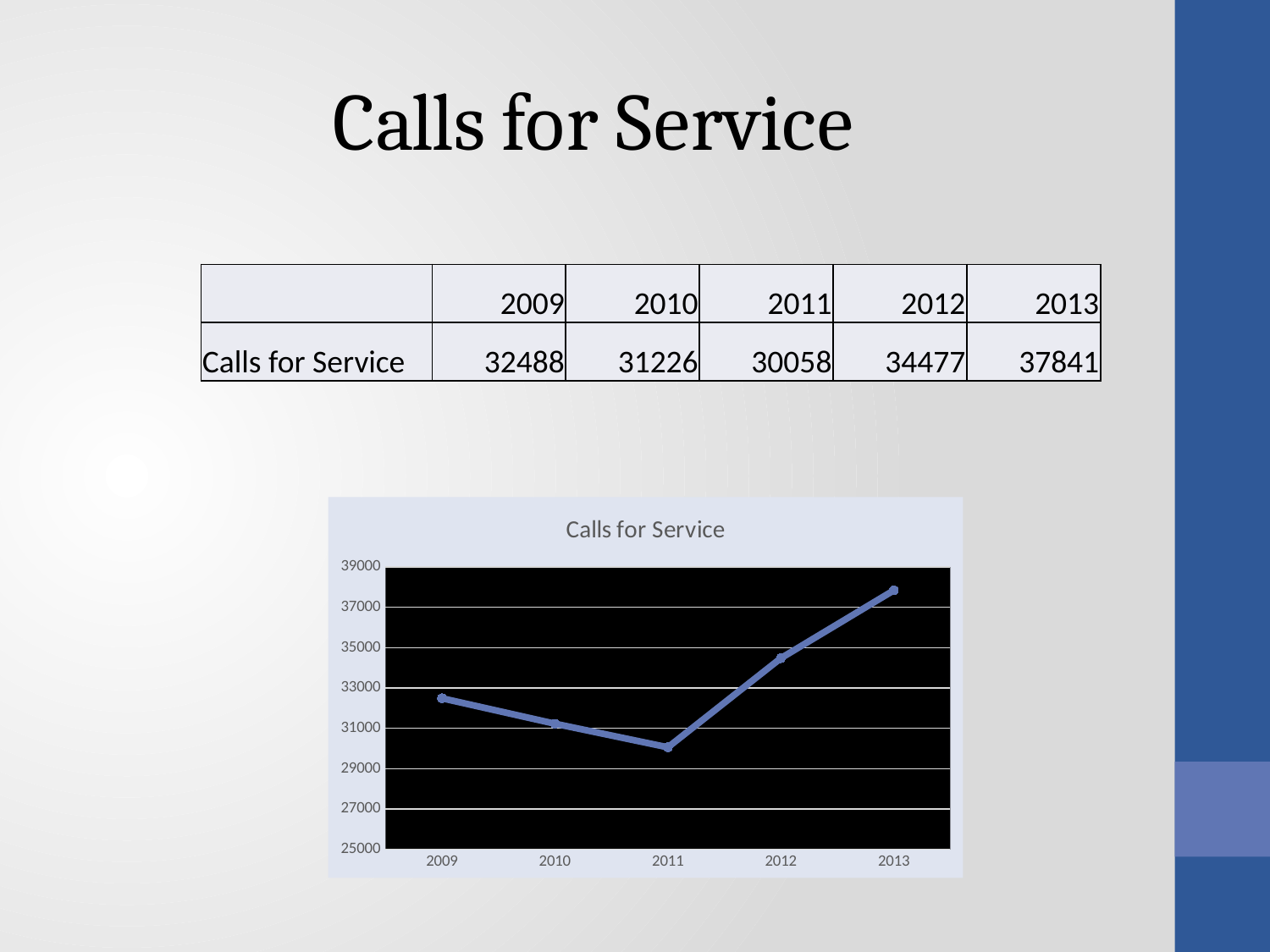

# Calls for Service
|  | 2009 | 2010 | 2011 | 2012 | 2013 |
| --- | --- | --- | --- | --- | --- |
| Calls for Service | 32488 | 31226 | 30058 | 34477 | 37841 |

### Chart:

| Category | Calls for Service |
|---|---|
| 2009 | 32488.0 |
| 2010 | 31226.0 |
| 2011 | 30058.0 |
| 2012 | 34477.0 |
| 2013 | 37841.0 |